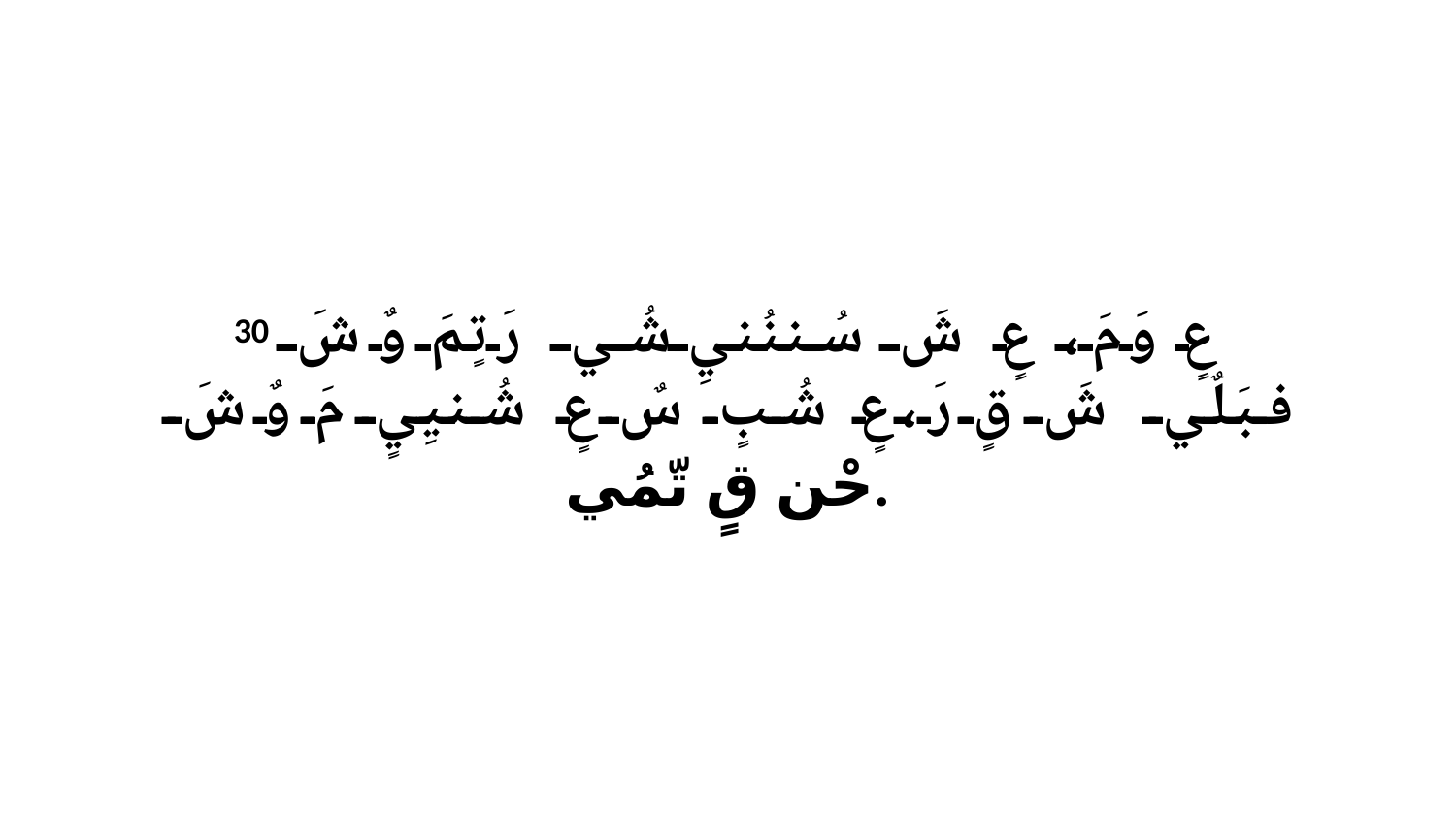

30 عٍ وَ مَ، عٍ شَ سُننُنيِ شُي رَتٍمَ وٌ شَ فبَلٌي شَ قٍ رَ،عٍ شُبٍ سٌ عٍ شُنيِيٍ مَ وٌ شَ حْن قٍ تّمُي.